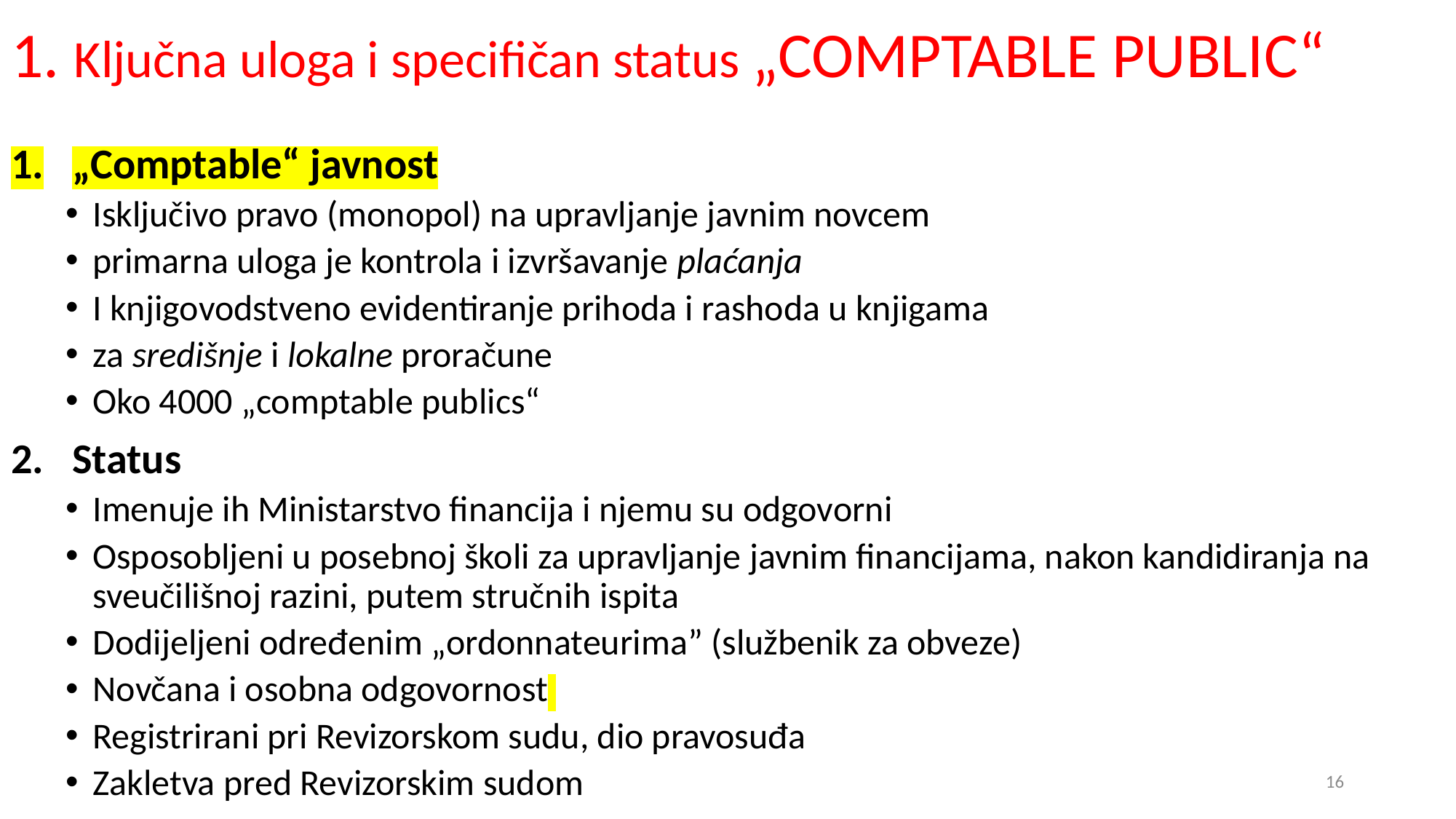

# 1. Ključna uloga i specifičan status „COMPTABLE PUBLIC“
„Comptable“ javnost
Isključivo pravo (monopol) na upravljanje javnim novcem
primarna uloga je kontrola i izvršavanje plaćanja
I knjigovodstveno evidentiranje prihoda i rashoda u knjigama
za središnje i lokalne proračune
Oko 4000 „comptable publics“
Status
Imenuje ih Ministarstvo financija i njemu su odgovorni
Osposobljeni u posebnoj školi za upravljanje javnim financijama, nakon kandidiranja na sveučilišnoj razini, putem stručnih ispita
Dodijeljeni određenim „ordonnateurima” (službenik za obveze)
Novčana i osobna odgovornost
Registrirani pri Revizorskom sudu, dio pravosuđa
Zakletva pred Revizorskim sudom
16